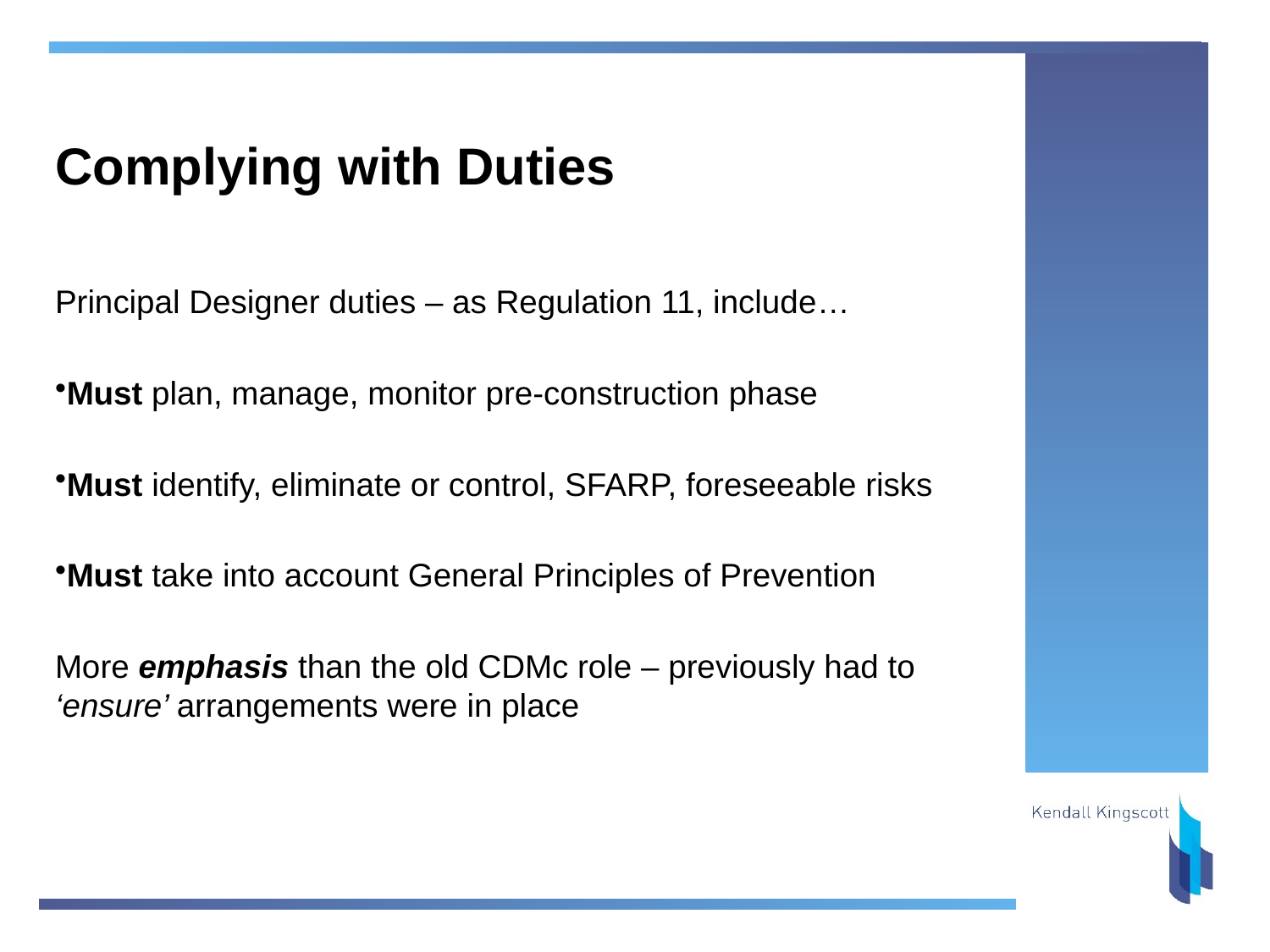

# Complying with Duties
Principal Designer duties – as Regulation 11, include…

Must plan, manage, monitor pre-construction phase

Must identify, eliminate or control, SFARP, foreseeable risks

Must take into account General Principles of Prevention

More emphasis than the old CDMc role – previously had to ‘ensure’ arrangements were in place